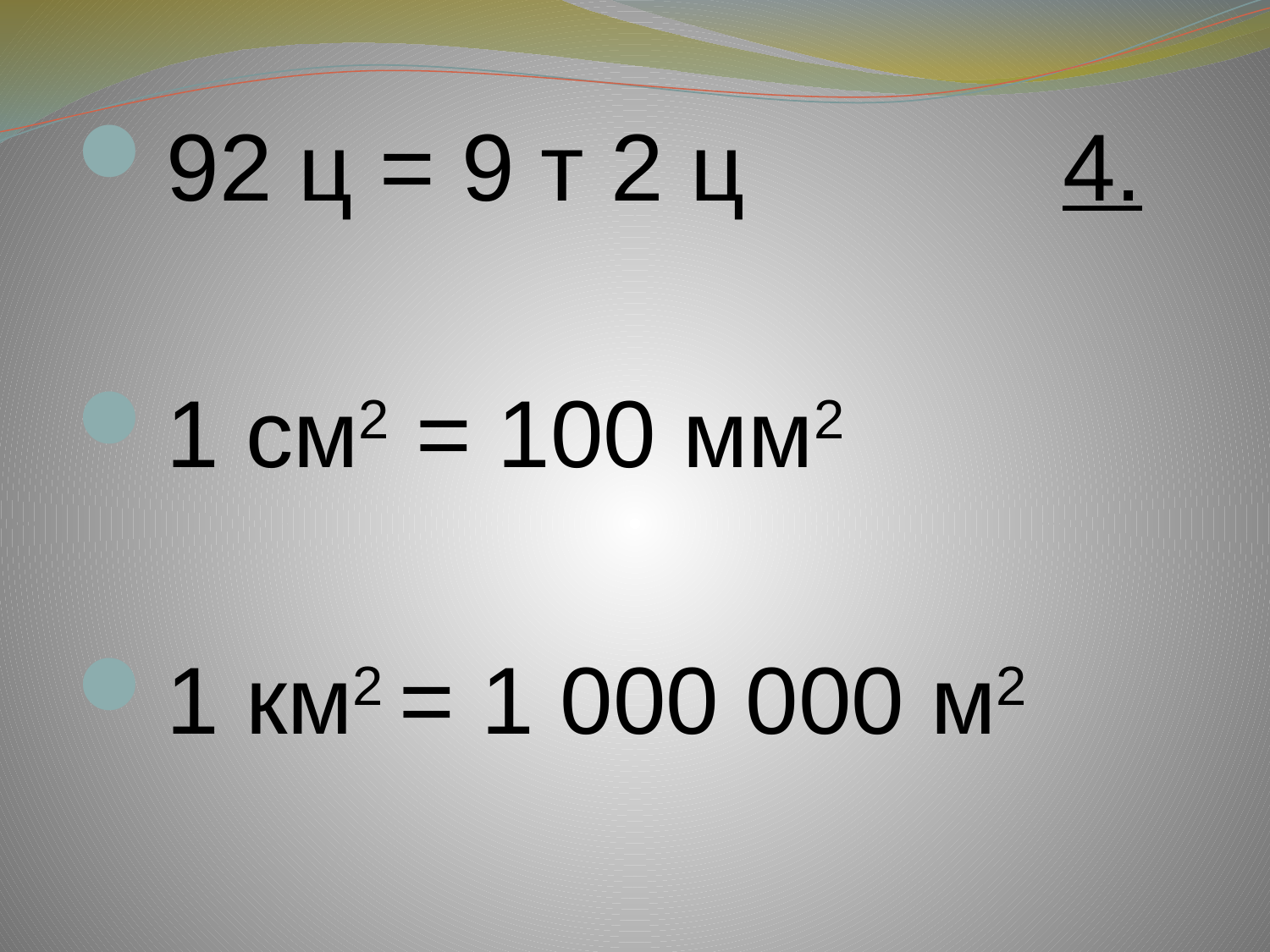

92 ц = 9 т 2 ц            4.

1 см2 = 100 мм2

1 км2 = 1 000 000 м2